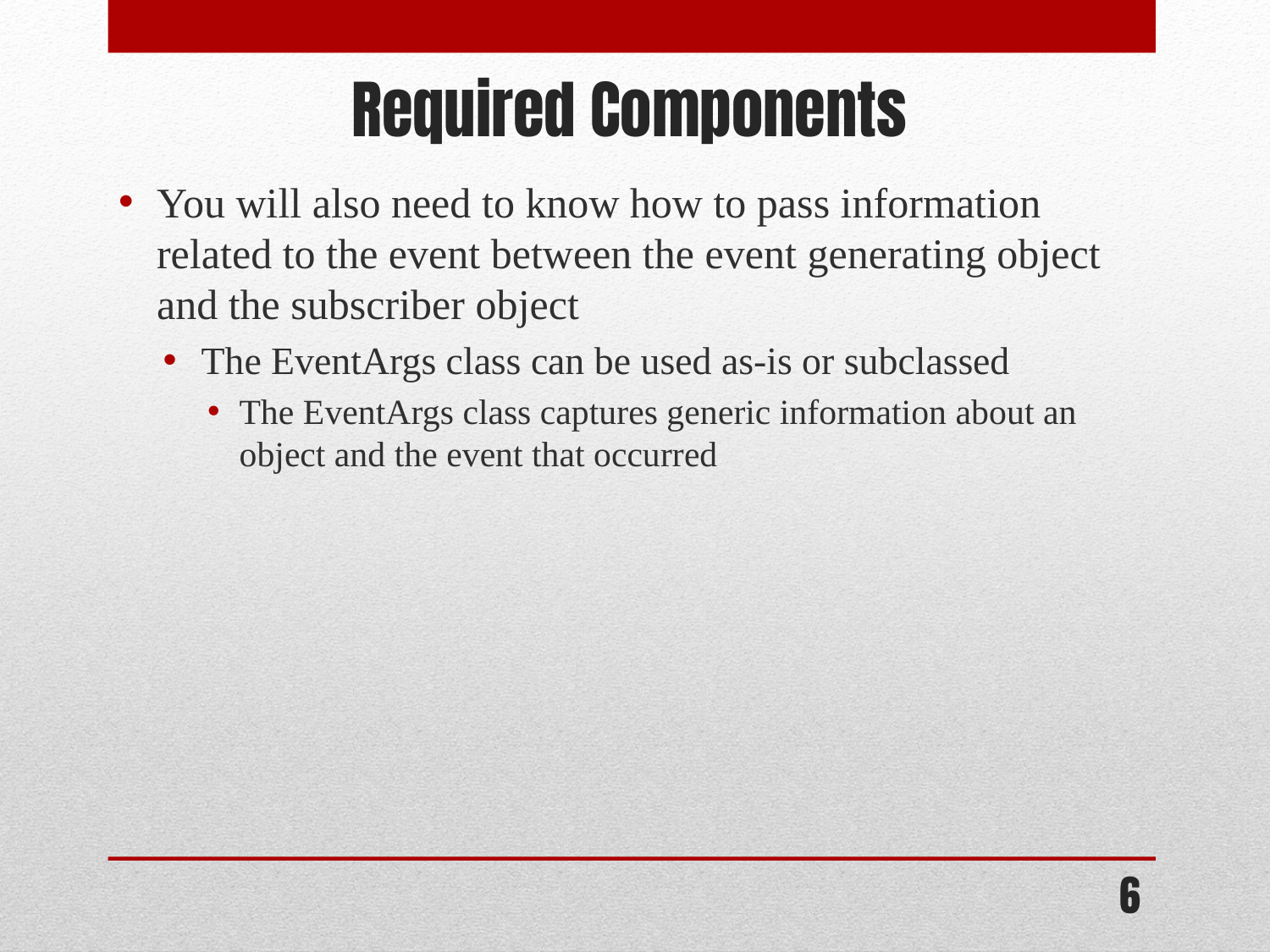

# Required Components
You will also need to know how to pass information related to the event between the event generating object and the subscriber object
The EventArgs class can be used as-is or subclassed
The EventArgs class captures generic information about an object and the event that occurred

6